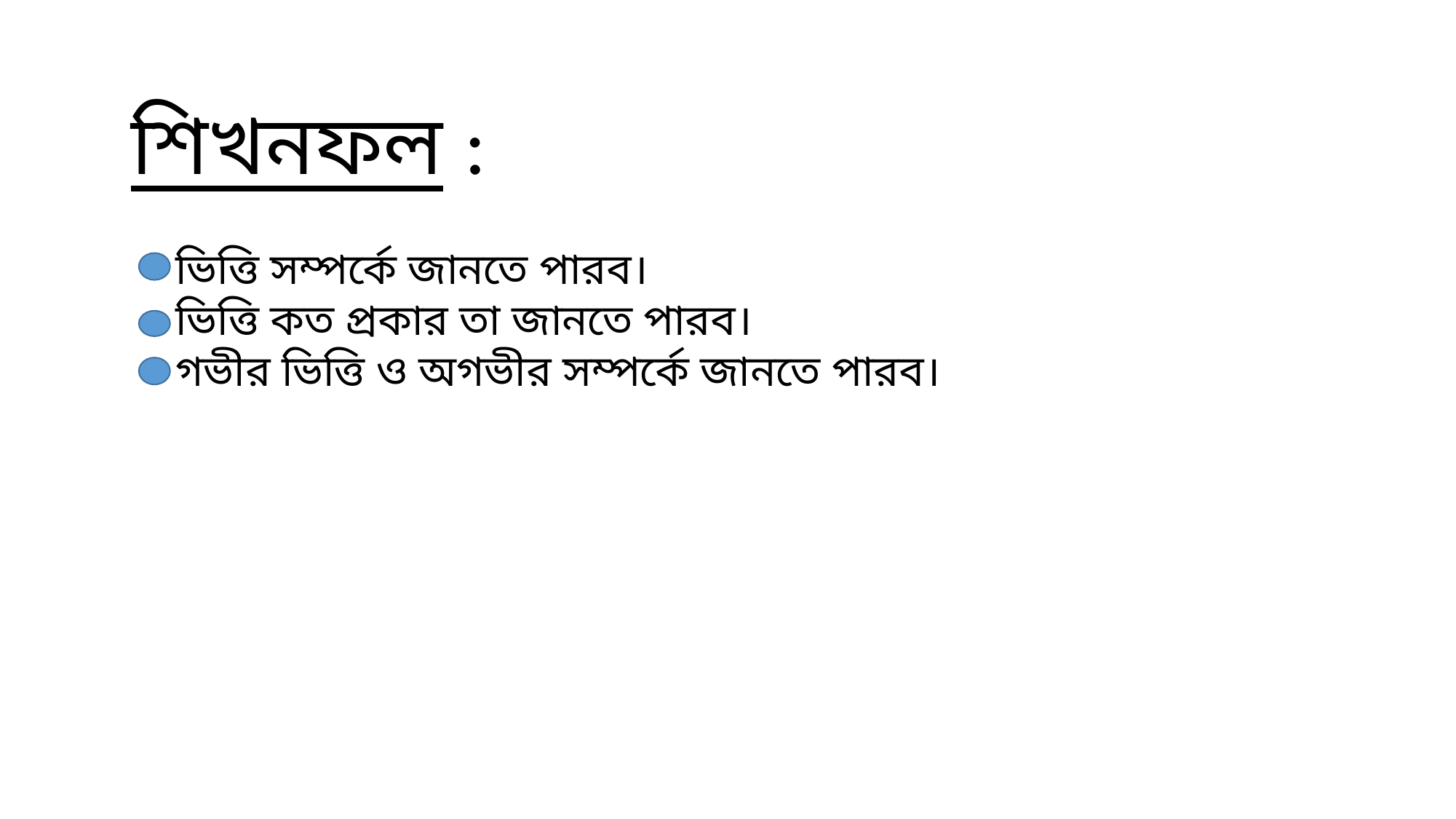

শিখনফল :

    ভিত্তি সম্পর্কে জানতে পারব।
    ভিত্তি কত প্রকার তা জানতে পারব।
    গভীর ভিত্তি ও অগভীর সম্পর্কে জানতে পারব।